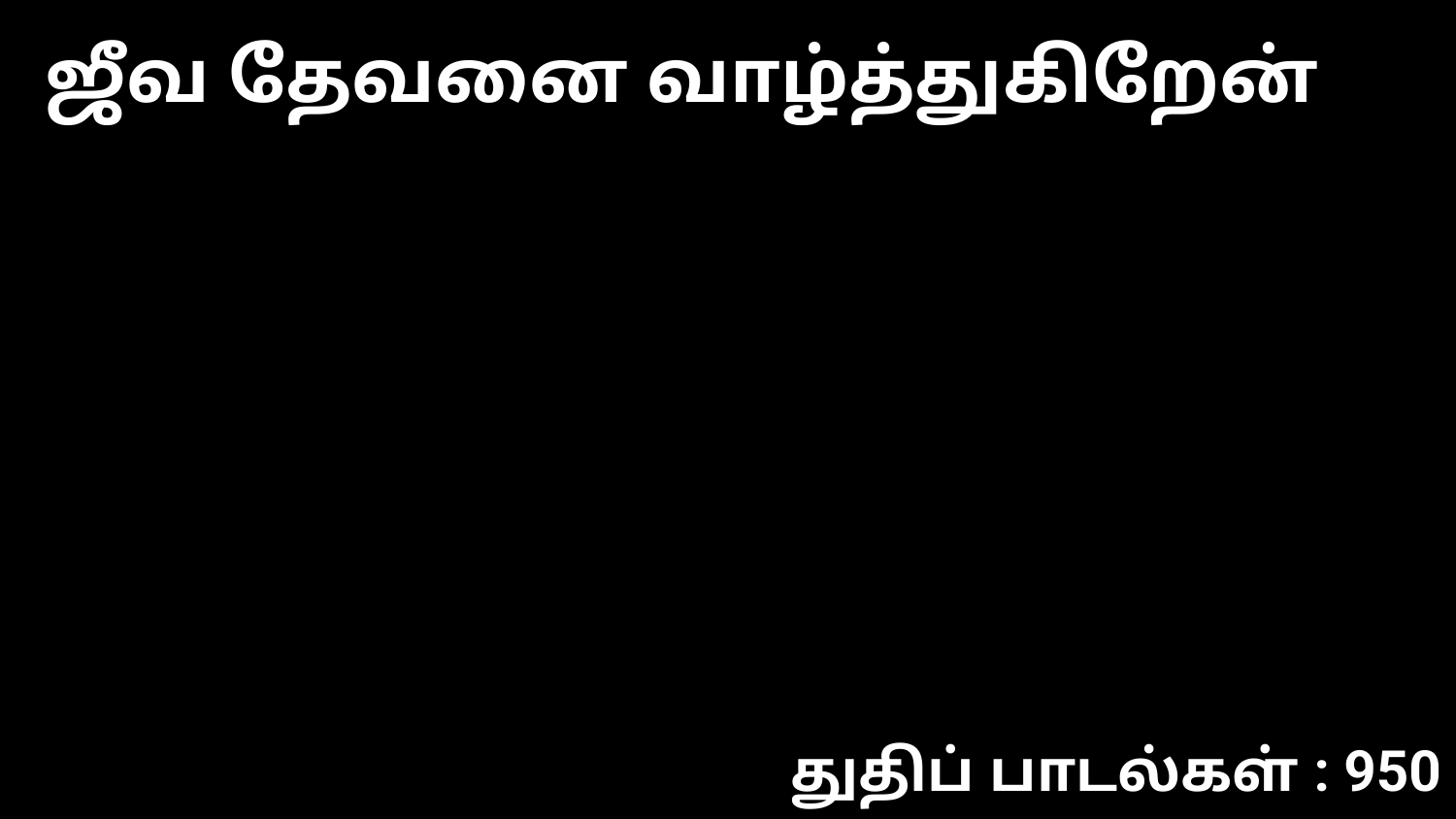

ஜீவ தேவனை வாழ்த்துகிறேன்
துதிப் பாடல்கள் : 950